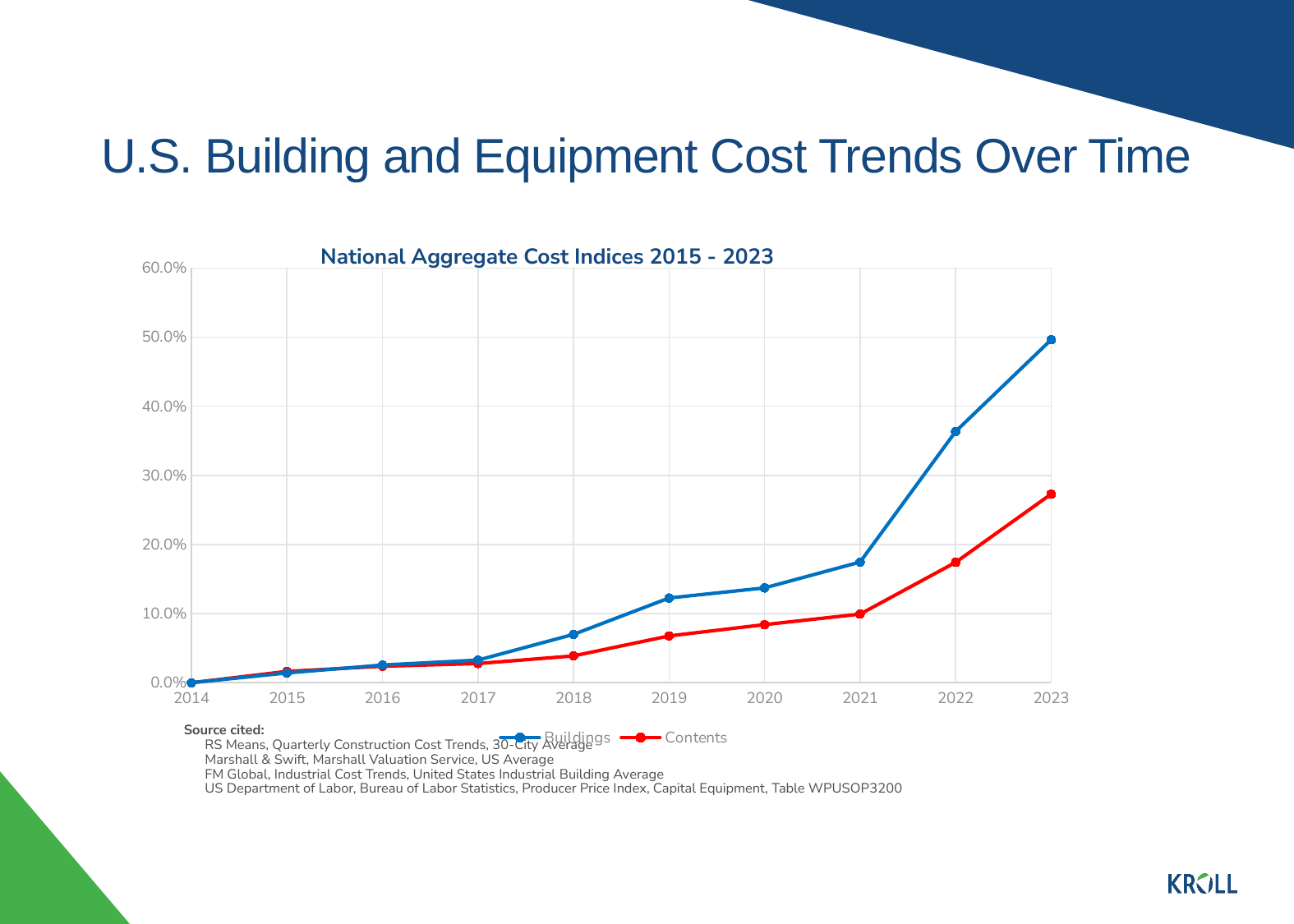

# U.S. Building and Equipment Cost Trends Over Time
National Aggregate Cost Indices 2015 - 2023

### Chart

| Category | Buildings | Contents |
|---|---|---|
Source cited:
RS Means, Quarterly Construction Cost Trends, 30-City Average
Marshall & Swift, Marshall Valuation Service, US Average
FM Global, Industrial Cost Trends, United States Industrial Building Average
US Department of Labor, Bureau of Labor Statistics, Producer Price Index, Capital Equipment, Table WPUSOP3200